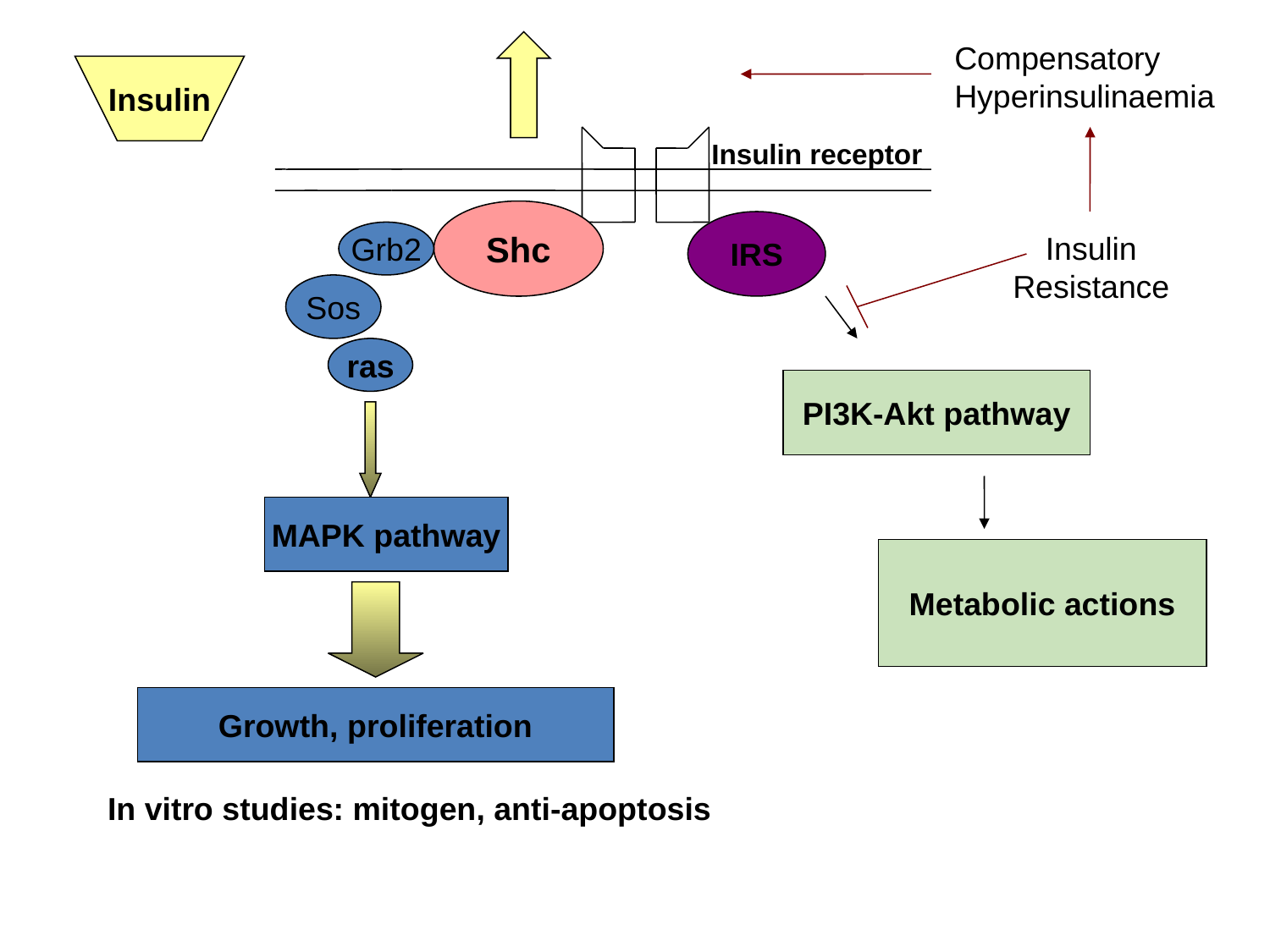

Compensatory Hyperinsulinaemia
Insulin

Insulin receptor

Shc
IRS
Grb2

Insulin Resistance

Sos

ras
PI3K-Akt pathway

MAPK pathway
Metabolic actions

Growth, proliferation
In vitro studies: mitogen, anti-apoptosis